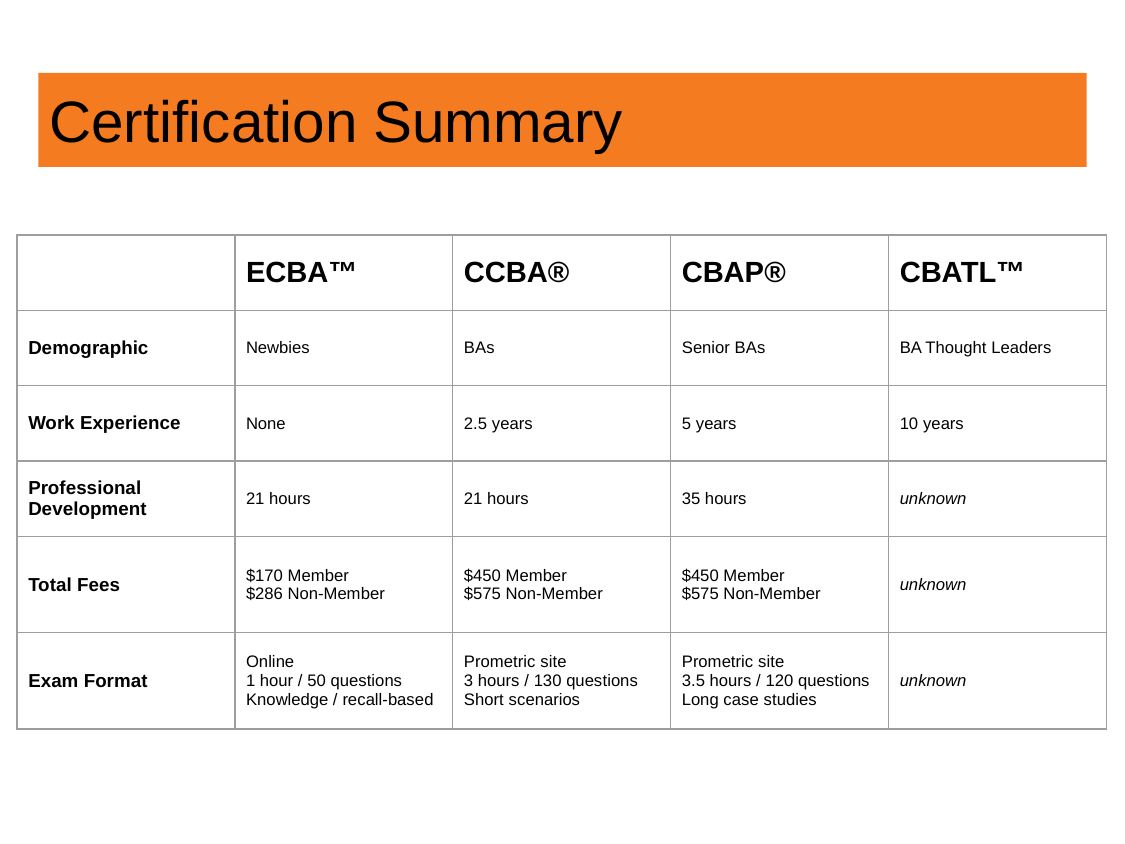

# Certification Summary
|  | ECBA™ | CCBA® | CBAP® | CBATL™ |
| --- | --- | --- | --- | --- |
| Demographic | Newbies | BAs | Senior BAs | BA Thought Leaders |
| Work Experience | None | 2.5 years | 5 years | 10 years |
| Professional Development | 21 hours | 21 hours | 35 hours | unknown |
| Total Fees | $170 Member $286 Non-Member | $450 Member $575 Non-Member | $450 Member $575 Non-Member | unknown |
| Exam Format | Online 1 hour / 50 questions Knowledge / recall-based | Prometric site 3 hours / 130 questions Short scenarios | Prometric site 3.5 hours / 120 questions Long case studies | unknown |